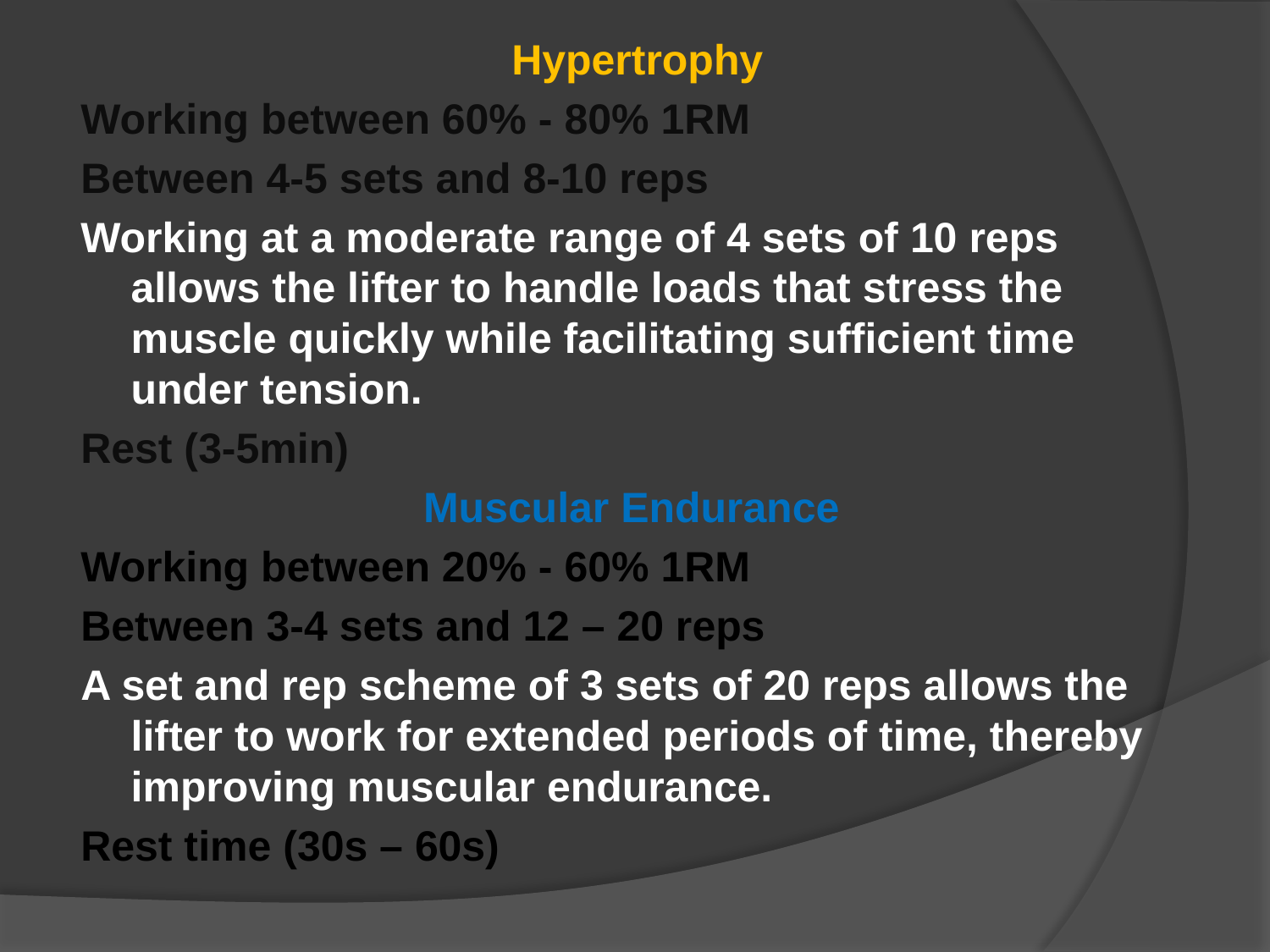

Hypertrophy
Working between 60% - 80% 1RM
Between 4-5 sets and 8-10 reps
Working at a moderate range of 4 sets of 10 reps allows the lifter to handle loads that stress the muscle quickly while facilitating sufficient time under tension.
Rest (3-5min)
Muscular Endurance
Working between 20% - 60% 1RM
Between 3-4 sets and 12 – 20 reps
A set and rep scheme of 3 sets of 20 reps allows the lifter to work for extended periods of time, thereby improving muscular endurance.
Rest time (30s – 60s)